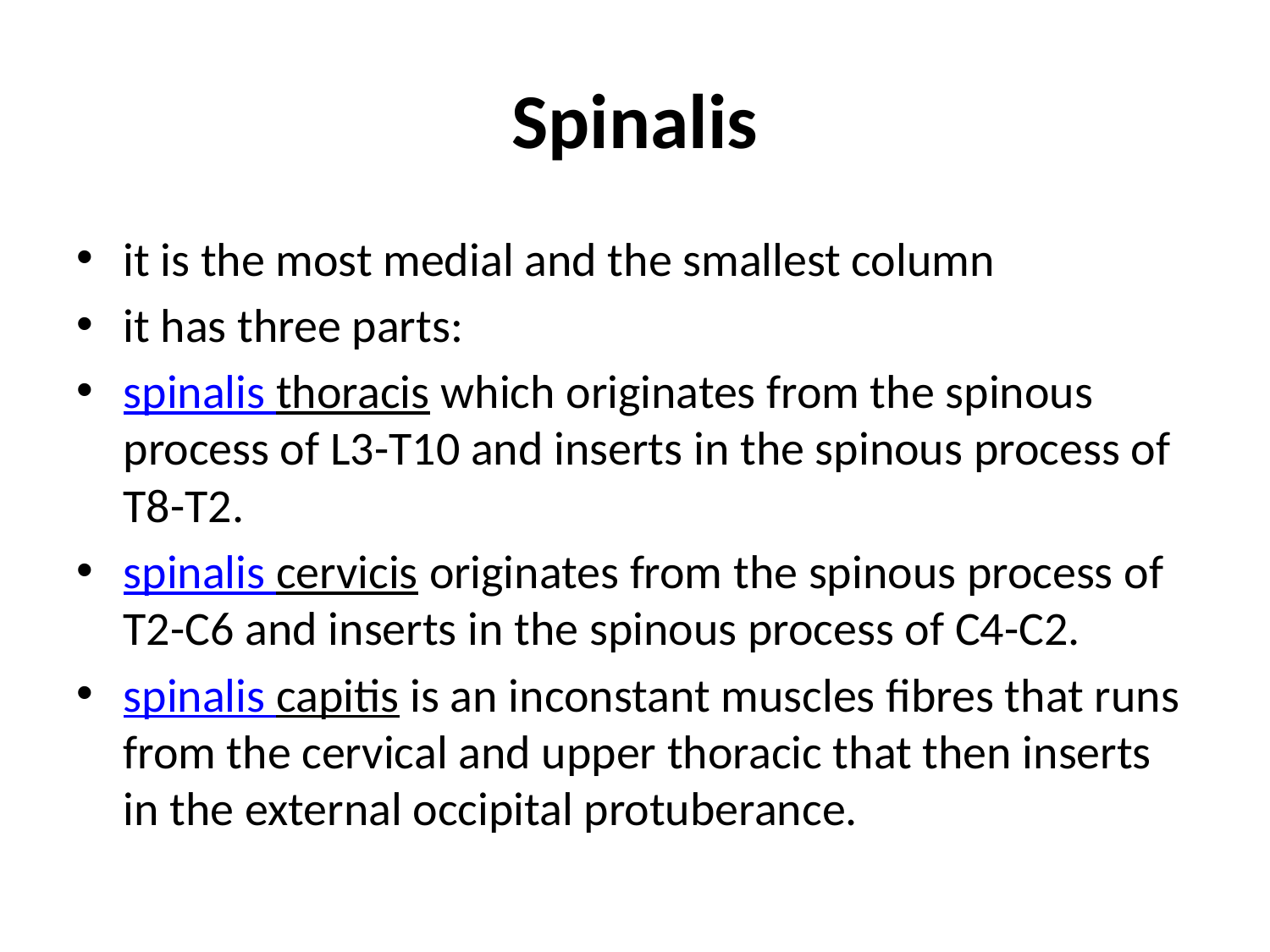

# Spinalis
it is the most medial and the smallest column
it has three parts:
spinalis thoracis which originates from the spinous process of L3-T10 and inserts in the spinous process of T8-T2.
spinalis cervicis originates from the spinous process of T2-C6 and inserts in the spinous process of C4-C2.
spinalis capitis is an inconstant muscles fibres that runs from the cervical and upper thoracic that then inserts in the external occipital protuberance.